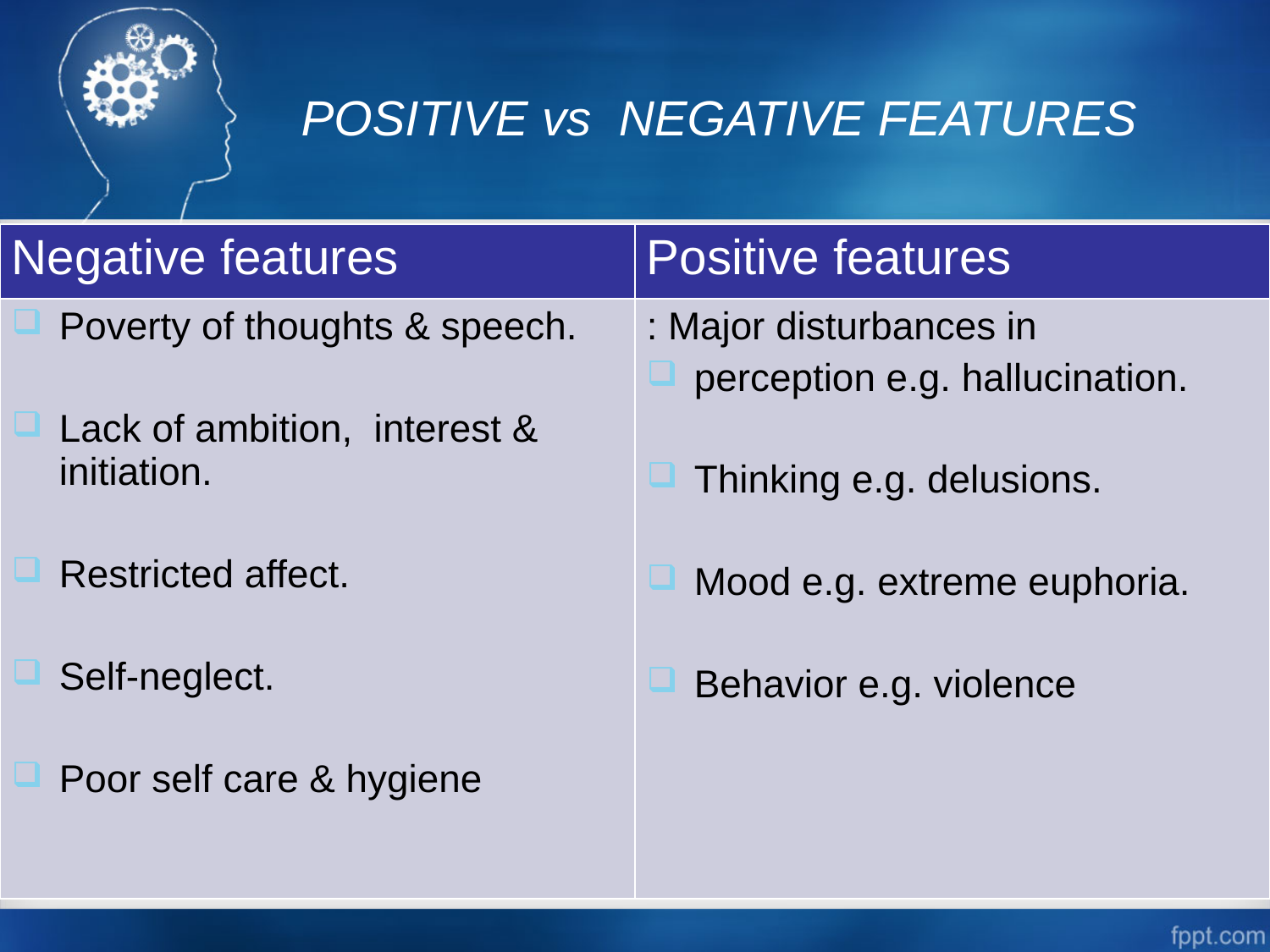

# POSITIVE vs  NEGATIVE FEATURES
| Negative features | Positive features |
| --- | --- |
| Poverty of thoughts & speech. Lack of ambition, interest & initiation. Restricted affect. Self-neglect. Poor self care & hygiene | Major disturbances in : perception e.g. hallucination. Thinking e.g. delusions. Mood e.g. extreme euphoria. Behavior e.g. violence |